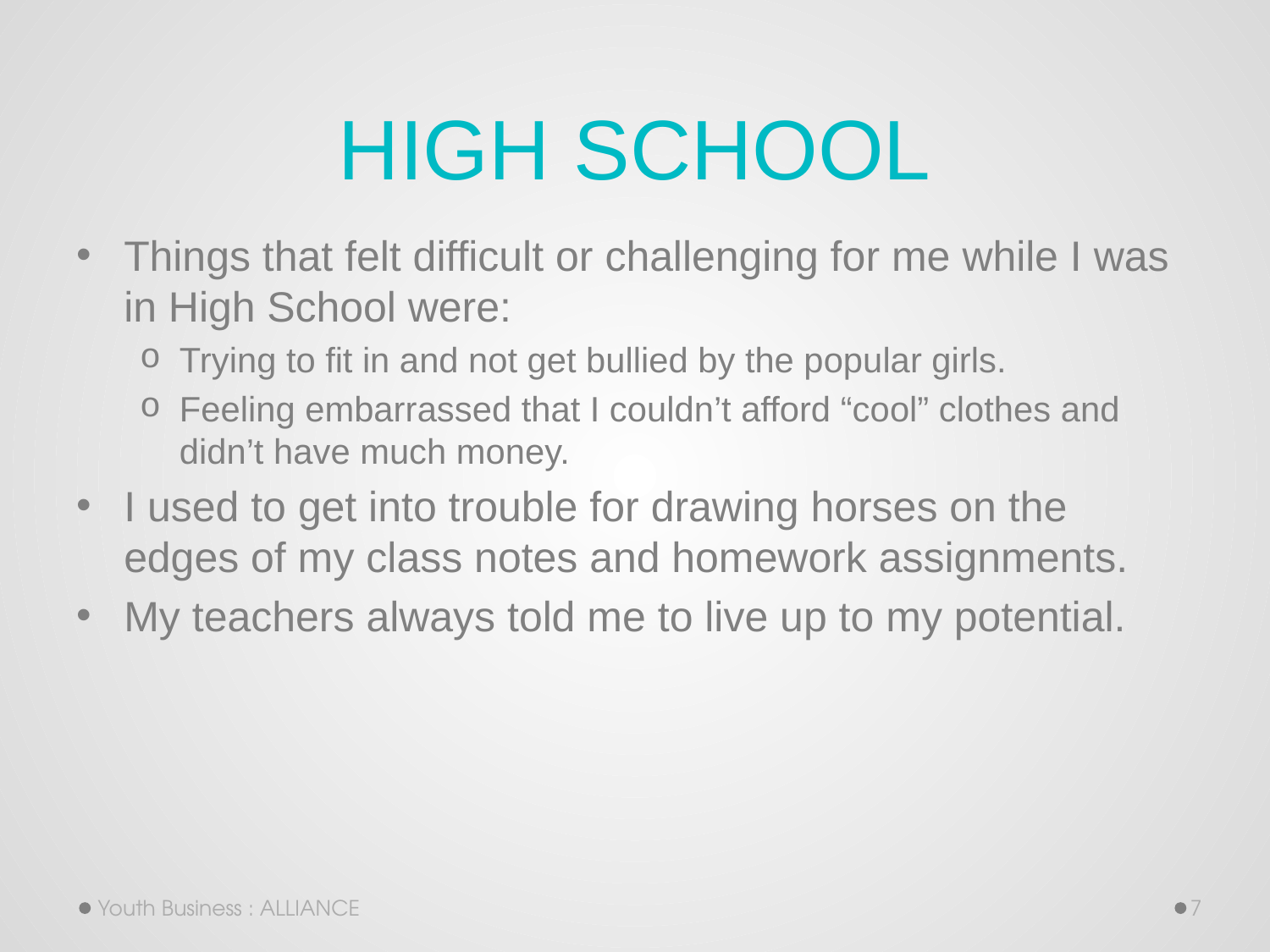

# High School
Things that felt difficult or challenging for me while I was in High School were:
Trying to fit in and not get bullied by the popular girls.
Feeling embarrassed that I couldn’t afford “cool” clothes and didn’t have much money.
I used to get into trouble for drawing horses on the edges of my class notes and homework assignments.
My teachers always told me to live up to my potential.

Youth Business : ALLIANCE
7